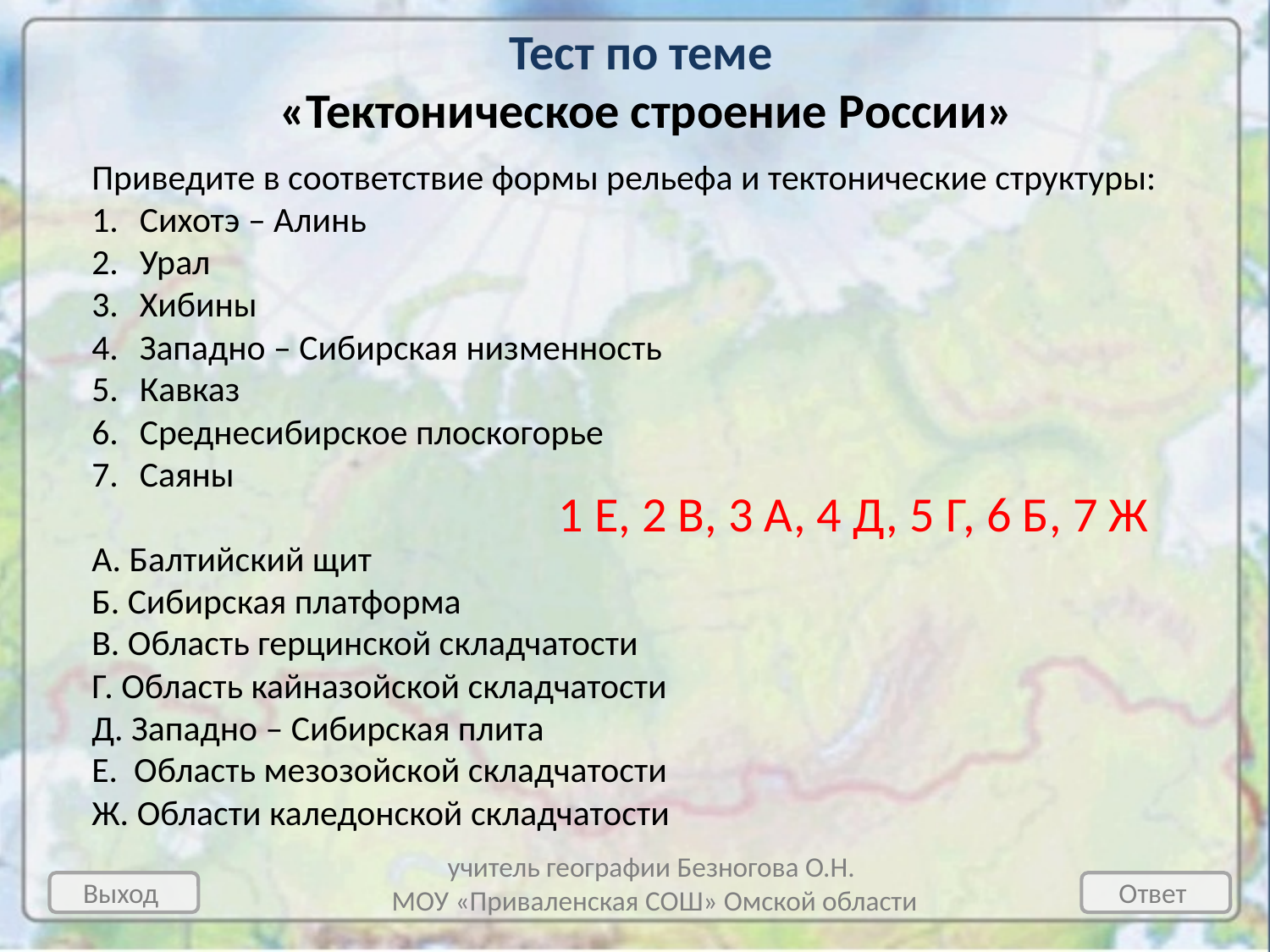

# Тест по теме «Тектоническое строение России»
Приведите в соответствие формы рельефа и тектонические структуры:
Сихотэ – Алинь
Урал
Хибины
Западно – Сибирская низменность
Кавказ
Среднесибирское плоскогорье
Саяны

А. Балтийский щит
Б. Сибирская платформа
В. Область герцинской складчатости
Г. Область кайназойской складчатости
Д. Западно – Сибирская плита
Е.  Область мезозойской складчатости
Ж. Области каледонской складчатости

1 Е, 2 В, 3 А, 4 Д, 5 Г, 6 Б, 7 Ж

учитель географии Безногова О.Н.
МОУ «Приваленская СОШ» Омской области
Выход
Ответ